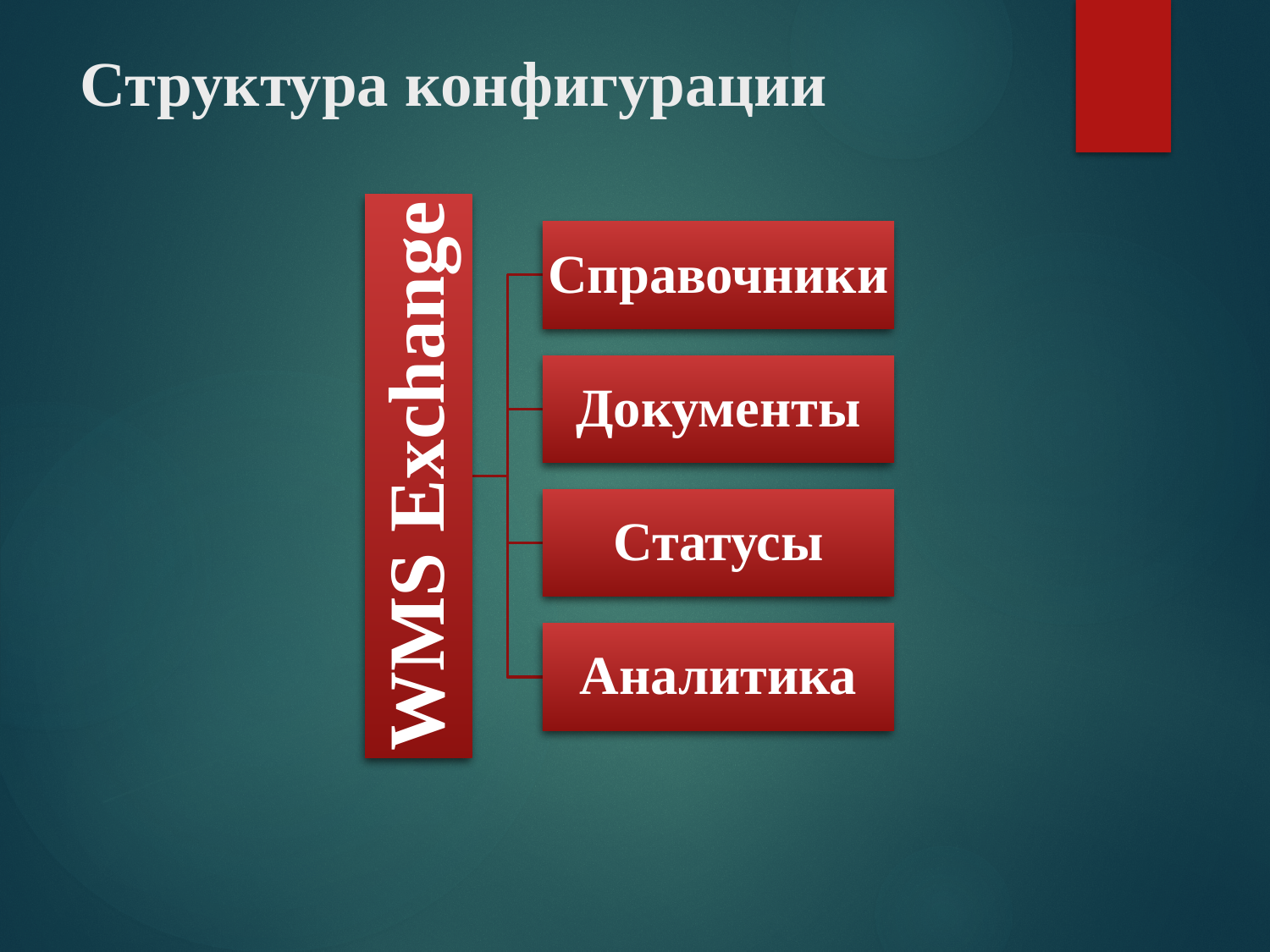

# Структура конфигурации

WMS Exchange
Справочники
Документы
Статусы
Аналитика